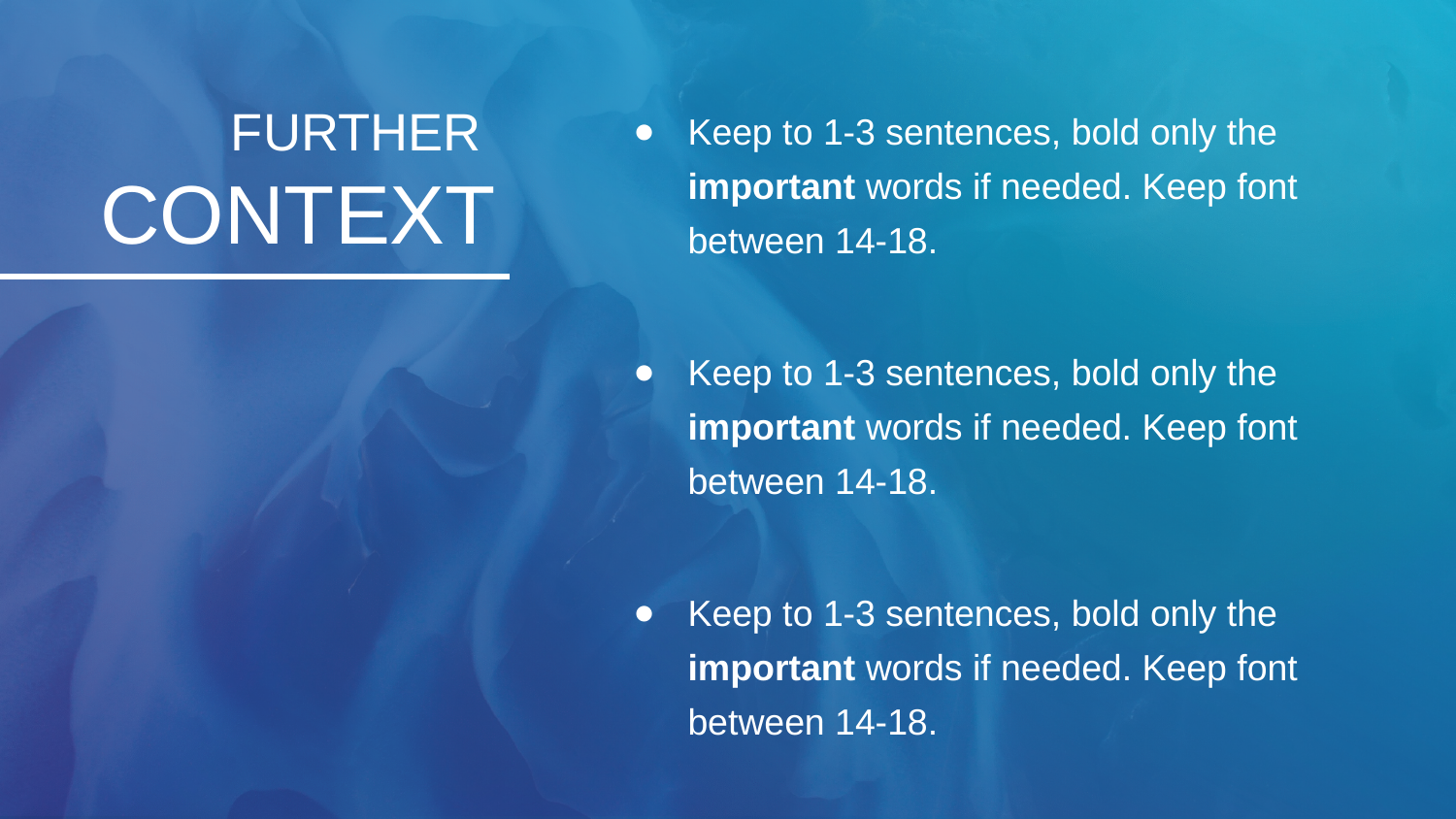

FURTHER
CONTEXT
Keep to 1-3 sentences, bold only the important words if needed. Keep font between 14-18.
Keep to 1-3 sentences, bold only the important words if needed. Keep font between 14-18.
Keep to 1-3 sentences, bold only the important words if needed. Keep font between 14-18.